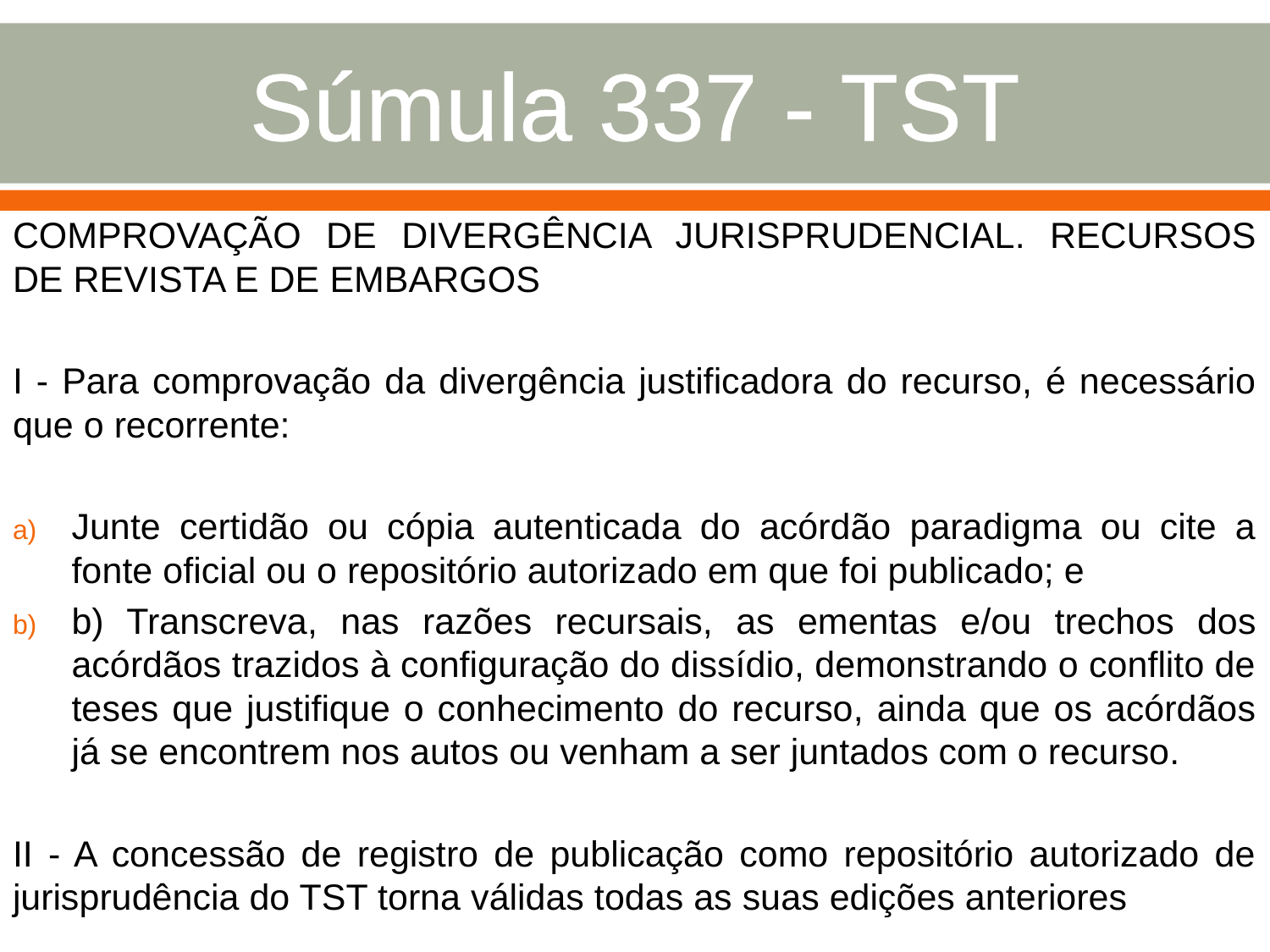

# Súmula 337 - TST
COMPROVAÇÃO DE DIVERGÊNCIA JURISPRUDENCIAL. RECURSOS DE REVISTA E DE EMBARGOS

I - Para comprovação da divergência justificadora do recurso, é necessário que o recorrente:

Junte certidão ou cópia autenticada do acórdão paradigma ou cite a fonte oficial ou o repositório autorizado em que foi publicado; e
b) Transcreva, nas razões recursais, as ementas e/ou trechos dos acórdãos trazidos à configuração do dissídio, demonstrando o conflito de teses que justifique o conhecimento do recurso, ainda que os acórdãos já se encontrem nos autos ou venham a ser juntados com o recurso.

II - A concessão de registro de publicação como repositório autorizado de jurisprudência do TST torna válidas todas as suas edições anteriores